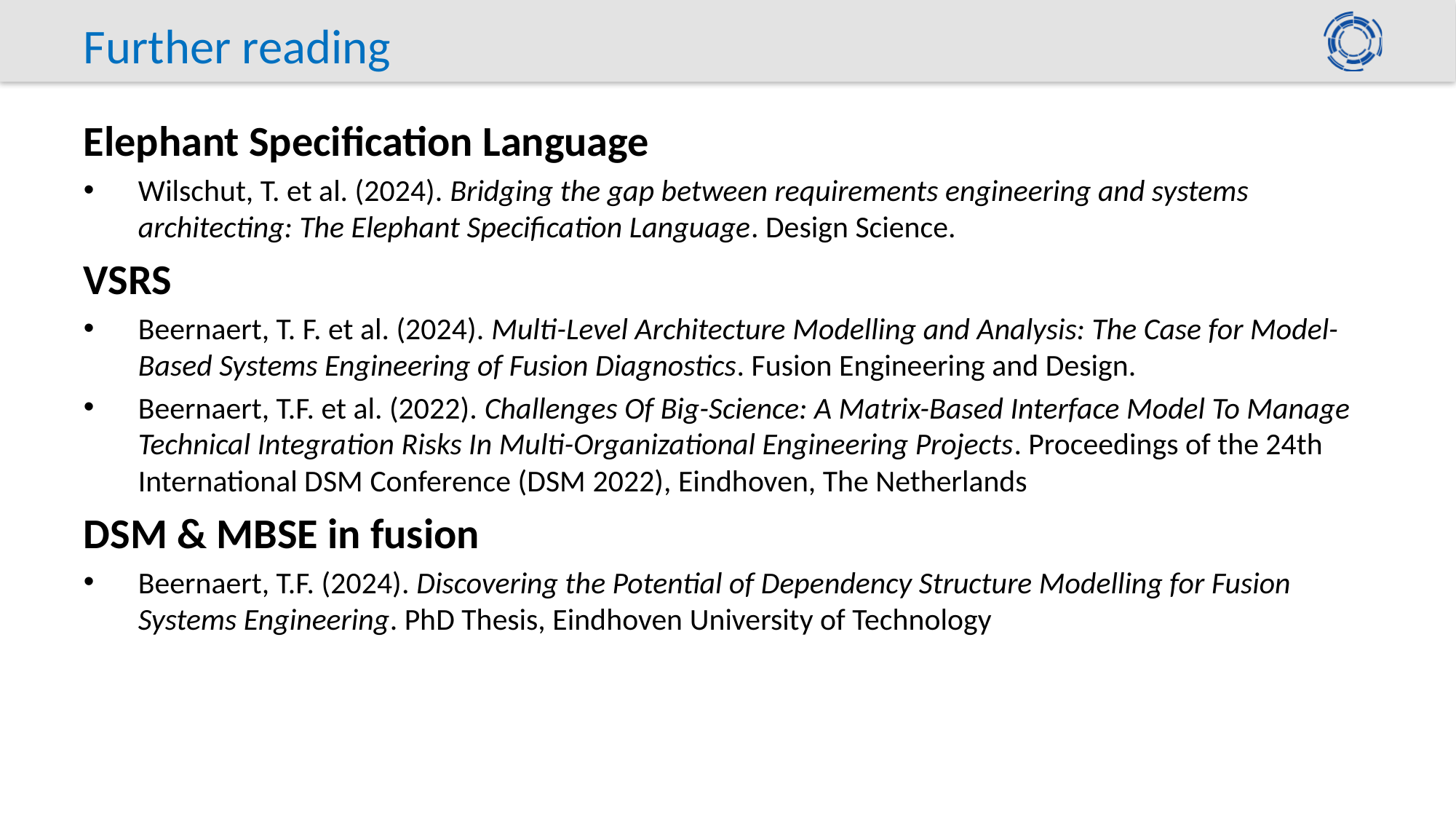

# Further reading
Elephant Specification Language
Wilschut, T. et al. (2024). Bridging the gap between requirements engineering and systems architecting: The Elephant Specification Language. Design Science.
VSRS
Beernaert, T. F. et al. (2024). Multi-Level Architecture Modelling and Analysis: The Case for Model-Based Systems Engineering of Fusion Diagnostics. Fusion Engineering and Design.
Beernaert, T.F. et al. (2022). Challenges Of Big-Science: A Matrix-Based Interface Model To Manage Technical Integration Risks In Multi-Organizational Engineering Projects. Proceedings of the 24th International DSM Conference (DSM 2022), Eindhoven, The Netherlands
DSM & MBSE in fusion
Beernaert, T.F. (2024). Discovering the Potential of Dependency Structure Modelling for Fusion Systems Engineering. PhD Thesis, Eindhoven University of Technology